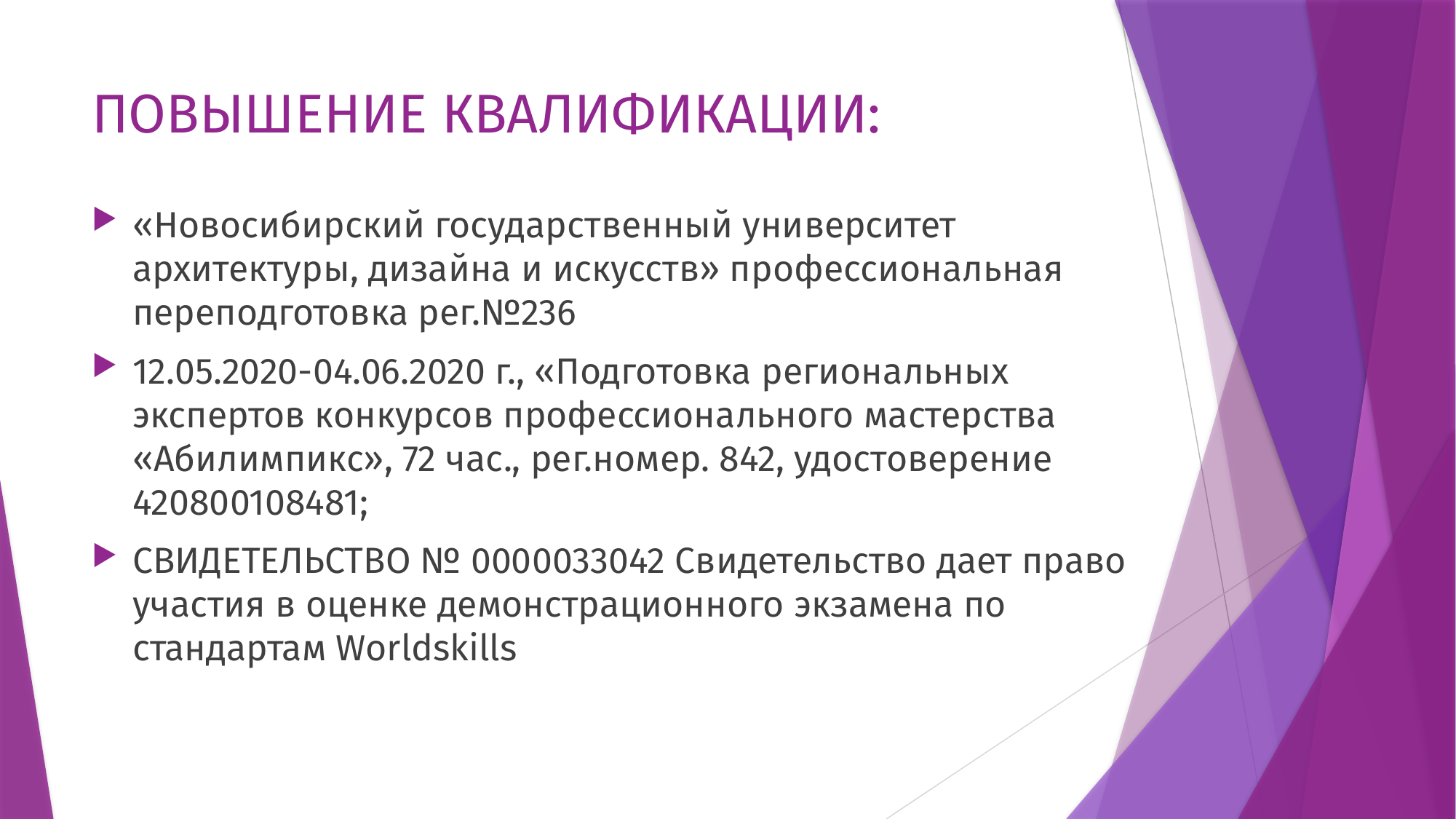

# ПОВЫШЕНИЕ КВАЛИФИКАЦИИ:
«Новосибирский государственный университет архитектуры, дизайна и искусств» профессиональная переподготовка рег.№236
12.05.2020-04.06.2020 г., «Подготовка региональных экспертов конкурсов профессионального мастерства «Абилимпикс», 72 час., рег.номер. 842, удостоверение 420800108481;
СВИДЕТЕЛЬСТВО № 0000033042 Cвидетельство дает право участия в оценке демонстрационного экзамена по стандартам Worldskills